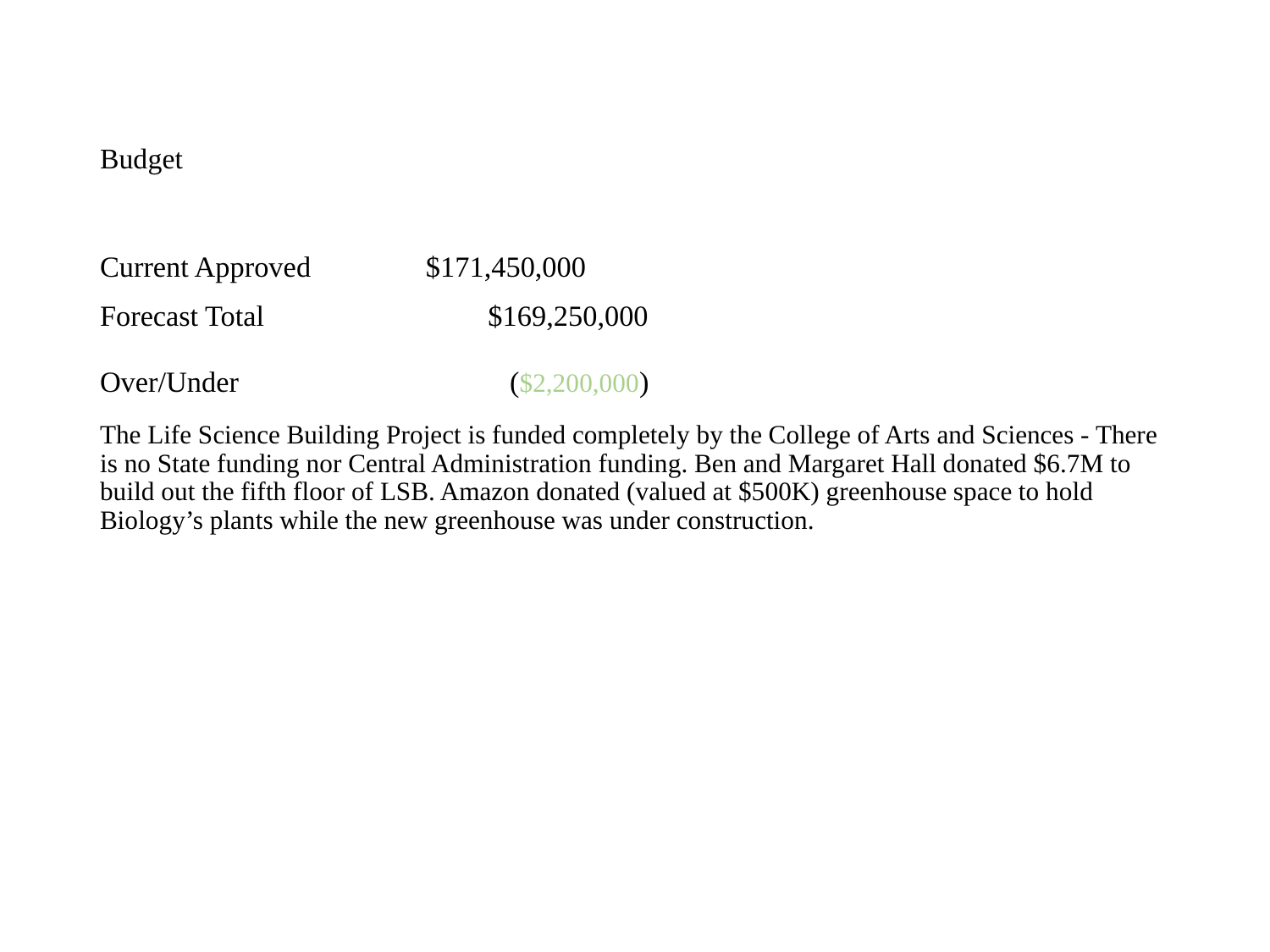

# Budget
Current Approved                $171,450,000
Forecast Total	          	 $169,250,000
Over/Under	            	    ($2,200,000)
The Life Science Building Project is funded completely by the College of Arts and Sciences - There is no State funding nor Central Administration funding. Ben and Margaret Hall donated $6.7M to build out the fifth floor of LSB. Amazon donated (valued at $500K) greenhouse space to hold Biology’s plants while the new greenhouse was under construction.